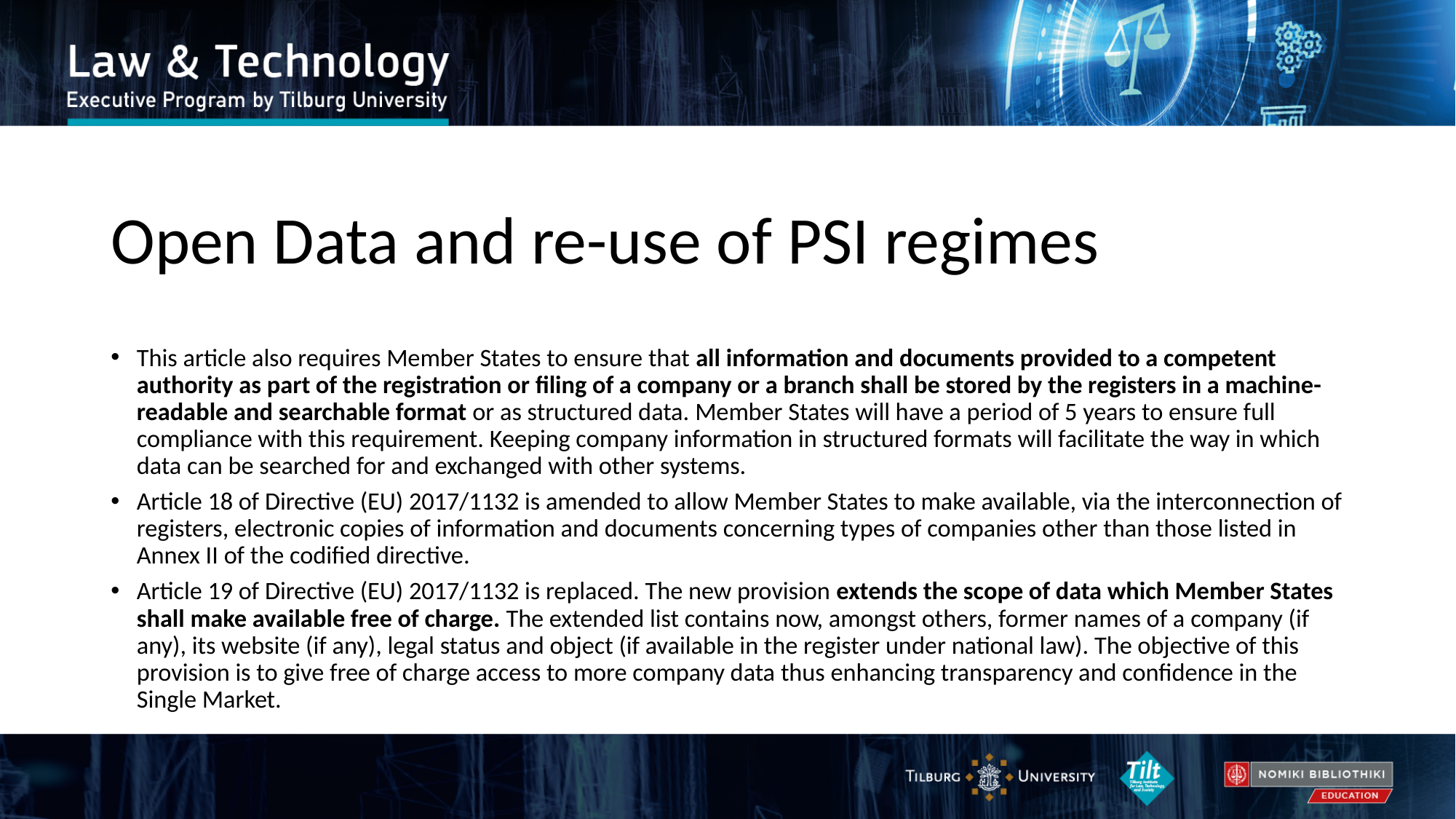

# Open Data and re-use of PSI regimes
This article also requires Member States to ensure that all information and documents provided to a competent authority as part of the registration or filing of a company or a branch shall be stored by the registers in a machine-readable and searchable format or as structured data. Member States will have a period of 5 years to ensure full compliance with this requirement. Keeping company information in structured formats will facilitate the way in which data can be searched for and exchanged with other systems.
Article 18 of Directive (EU) 2017/1132 is amended to allow Member States to make available, via the interconnection of registers, electronic copies of information and documents concerning types of companies other than those listed in Annex II of the codified directive.
Article 19 of Directive (EU) 2017/1132 is replaced. The new provision extends the scope of data which Member States shall make available free of charge. The extended list contains now, amongst others, former names of a company (if any), its website (if any), legal status and object (if available in the register under national law). The objective of this provision is to give free of charge access to more company data thus enhancing transparency and confidence in the Single Market.